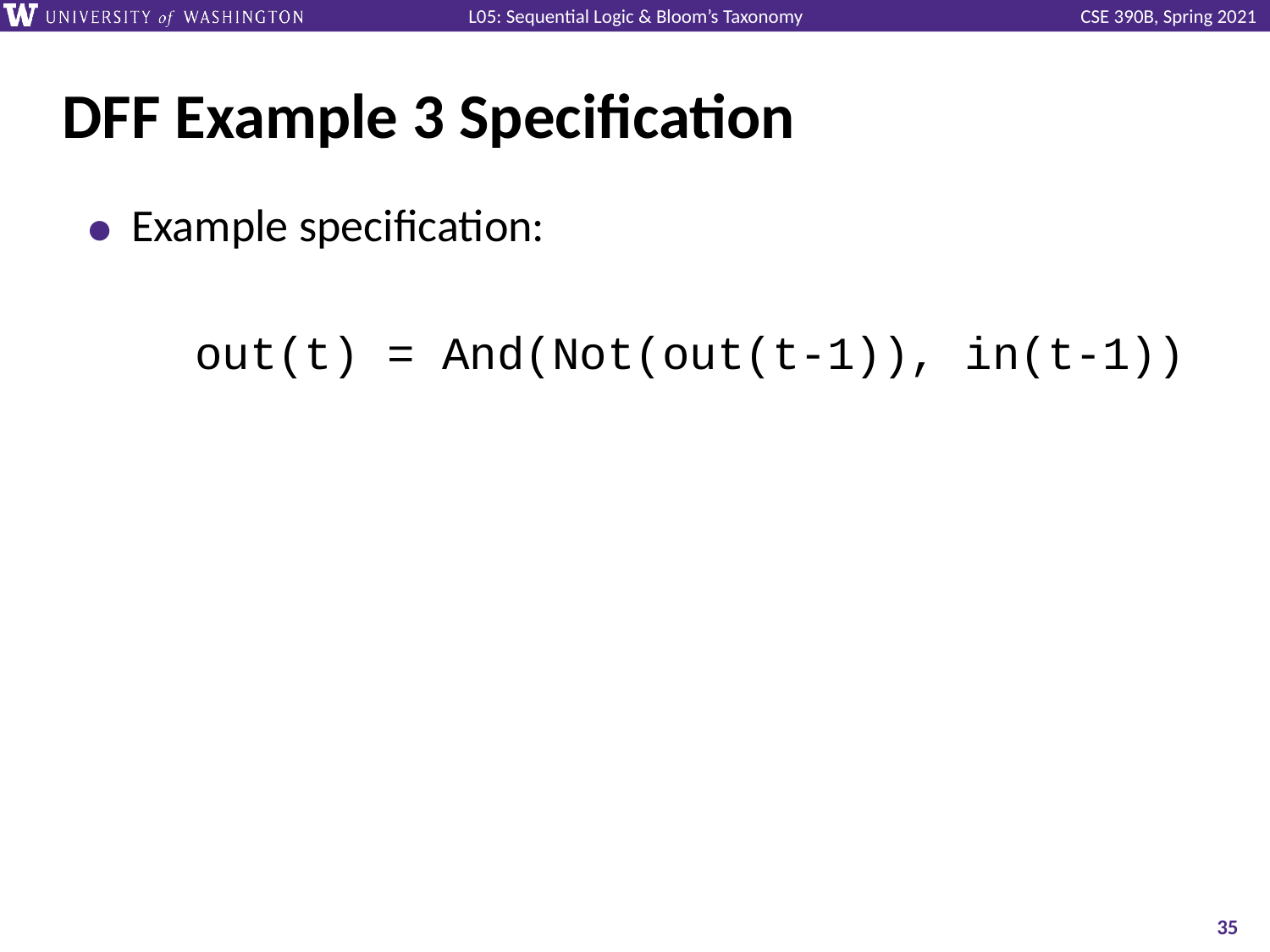

# DFF Example 3 Specification
Example specification:

	out(t) = And(Not(out(t-1)), in(t-1))
35